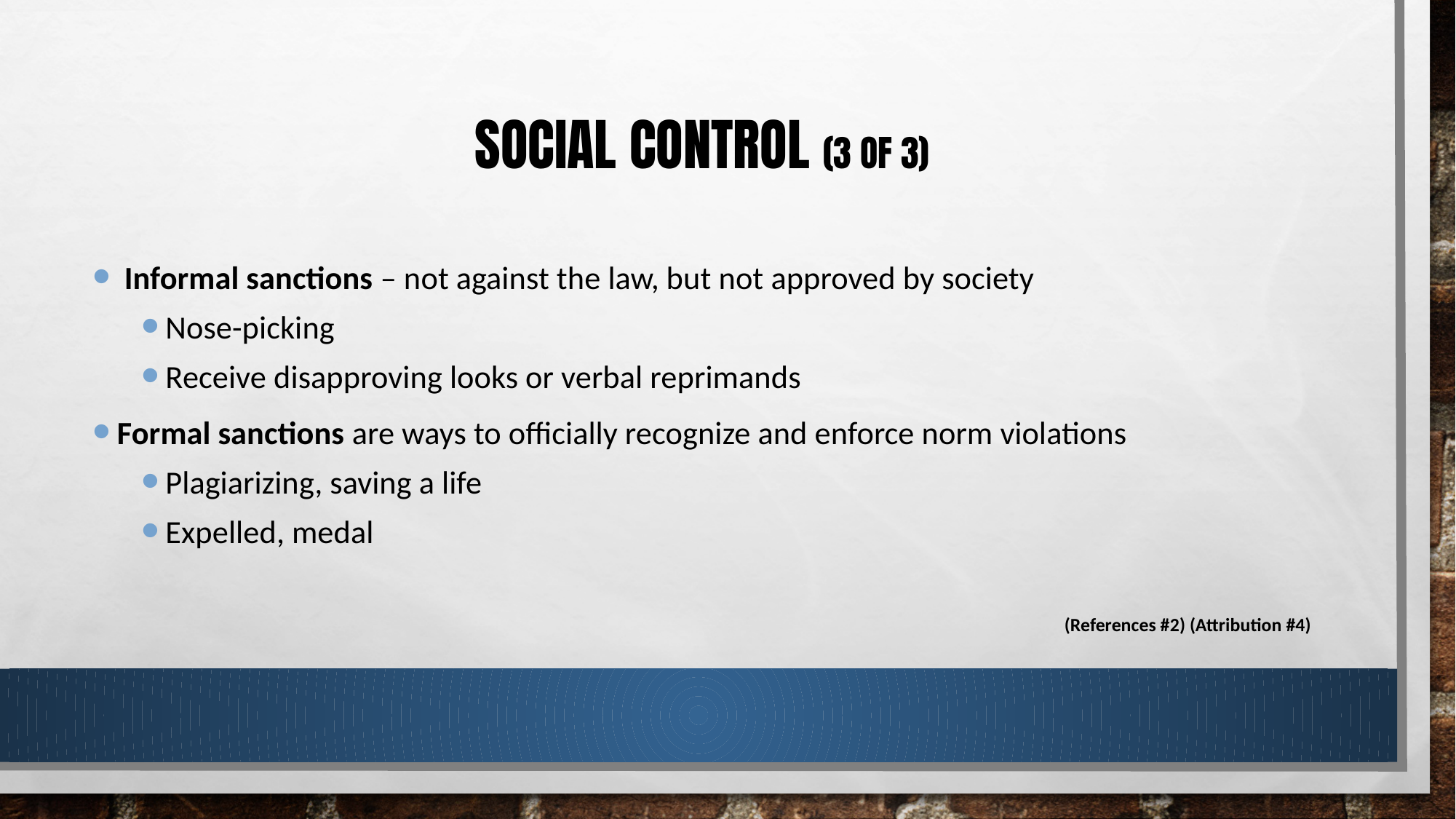

# Social Control (3 of 3)
 Informal sanctions – not against the law, but not approved by society
Nose-picking
Receive disapproving looks or verbal reprimands
Formal sanctions are ways to officially recognize and enforce norm violations
Plagiarizing, saving a life
Expelled, medal

(References #2) (Attribution #4)